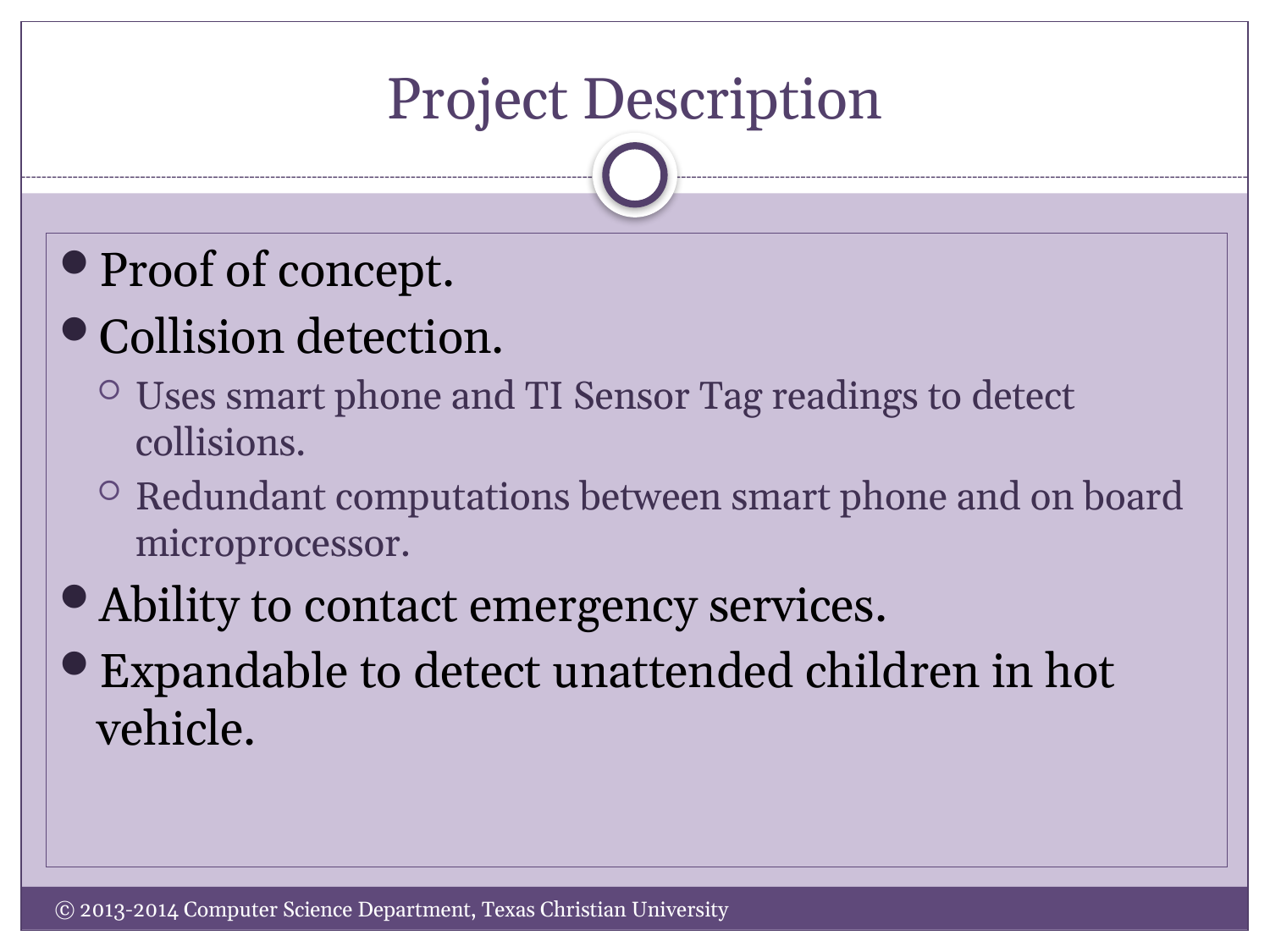

# Project Description
Proof of concept.
Collision detection.
Uses smart phone and TI Sensor Tag readings to detect collisions.
Redundant computations between smart phone and on board microprocessor.
Ability to contact emergency services.
Expandable to detect unattended children in hot vehicle.
© 2013-2014 Computer Science Department, Texas Christian University